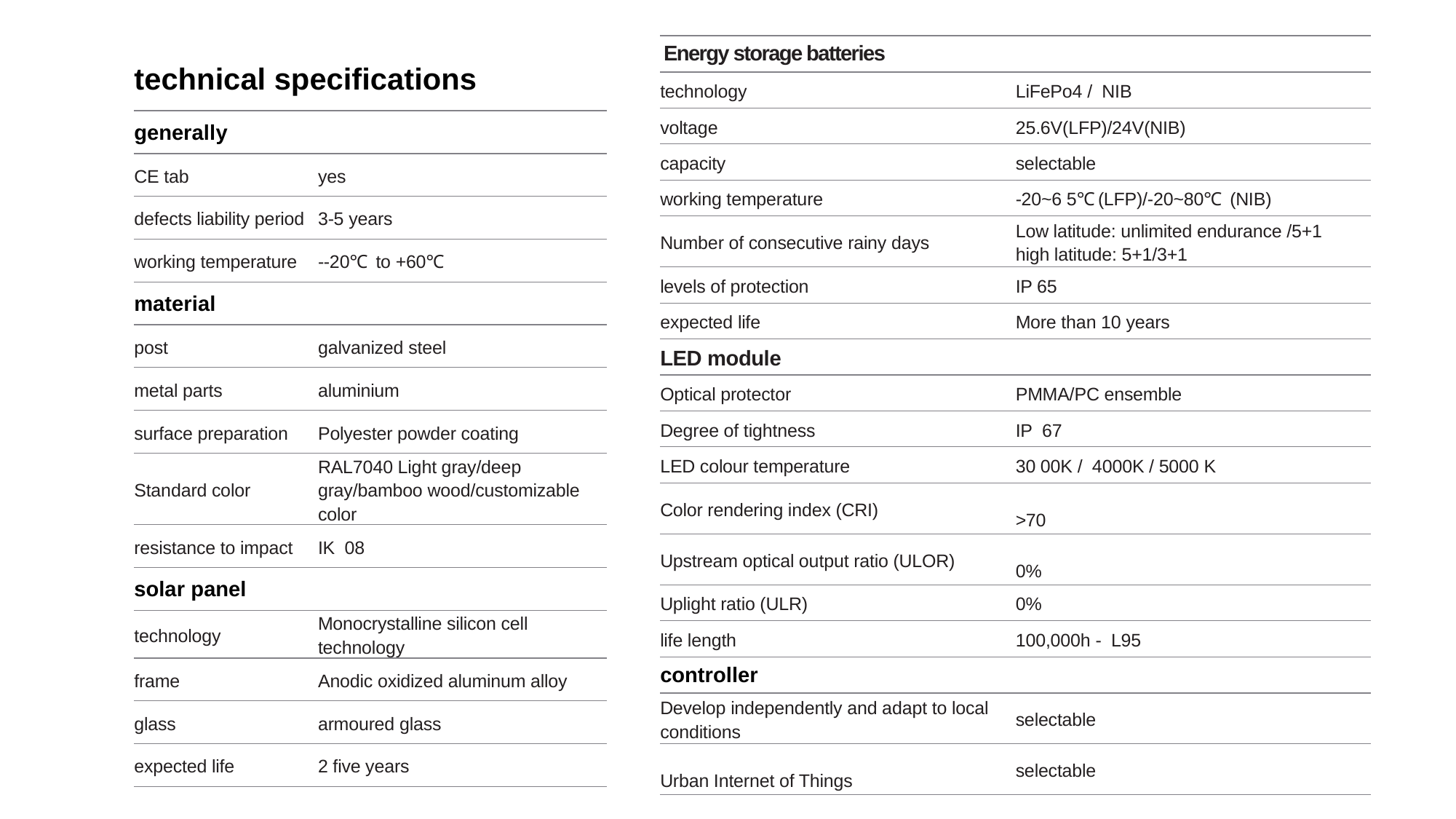

| Energy storage batteries |  |
| --- | --- |
| technology | LiFePo4 / NIB |
| voltage | 25.6V(LFP)/24V(NIB) |
| capacity | selectable |
| working temperature | -20~6 5℃(LFP)/-20~80℃ (NIB) |
| Number of consecutive rainy days | Low latitude: unlimited endurance /5+1 high latitude: 5+1/3+1 |
| levels of protection | IP 65 |
| expected life | More than 10 years |
| LED module |  |
| Optical protector | PMMA/PC ensemble |
| Degree of tightness | IP 67 |
| LED colour temperature | 30 00K / 4000K / 5000 K |
| Color rendering index (CRI) | >70 |
| Upstream optical output ratio (ULOR) | 0% |
| Uplight ratio (ULR) | 0% |
| life length | 100,000h - L95 |
| controller |  |
| Develop independently and adapt to local conditions | selectable |
| Urban Internet of Things | selectable |

technical specifications
| generally |  |
| --- | --- |
| CE tab | yes |
| defects liability period | 3-5 years |
| working temperature | --20℃ to +60℃ |
| material |  |
| post | galvanized steel |
| metal parts | aluminium |
| surface preparation | Polyester powder coating |
| Standard color | RAL7040 Light gray/deep gray/bamboo wood/customizable color |
| resistance to impact | IK 08 |
| solar panel |  |
| technology | Monocrystalline silicon cell technology |
| frame | Anodic oxidized aluminum alloy |
| glass | armoured glass |
| expected life | 2 five years |